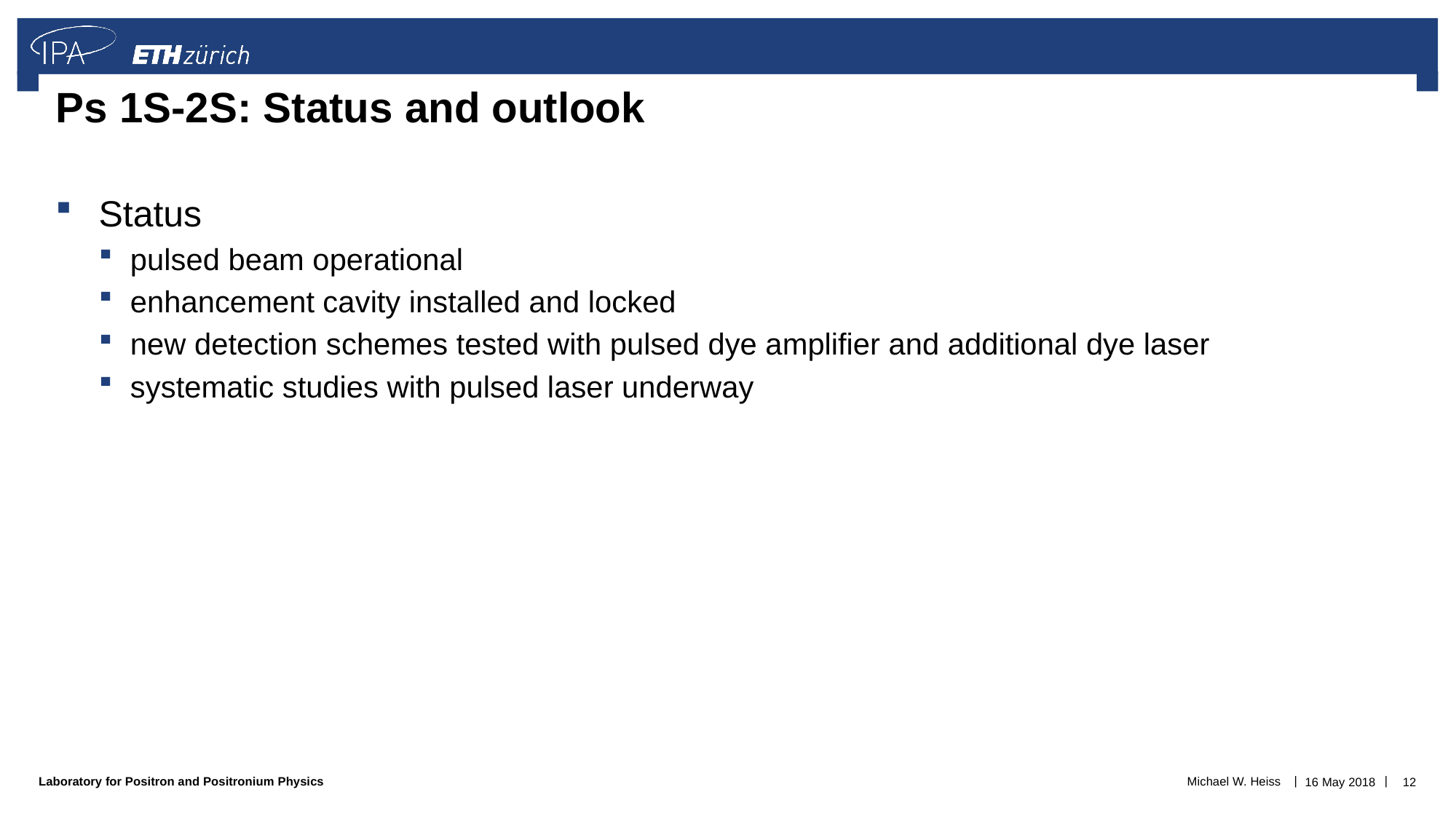

# Ps 1S-2S: Status and outlook
Status
pulsed beam operational
enhancement cavity installed and locked
new detection schemes tested with pulsed dye amplifier and additional dye laser
systematic studies with pulsed laser underway
Michael W. Heiss
16 May 2018
12